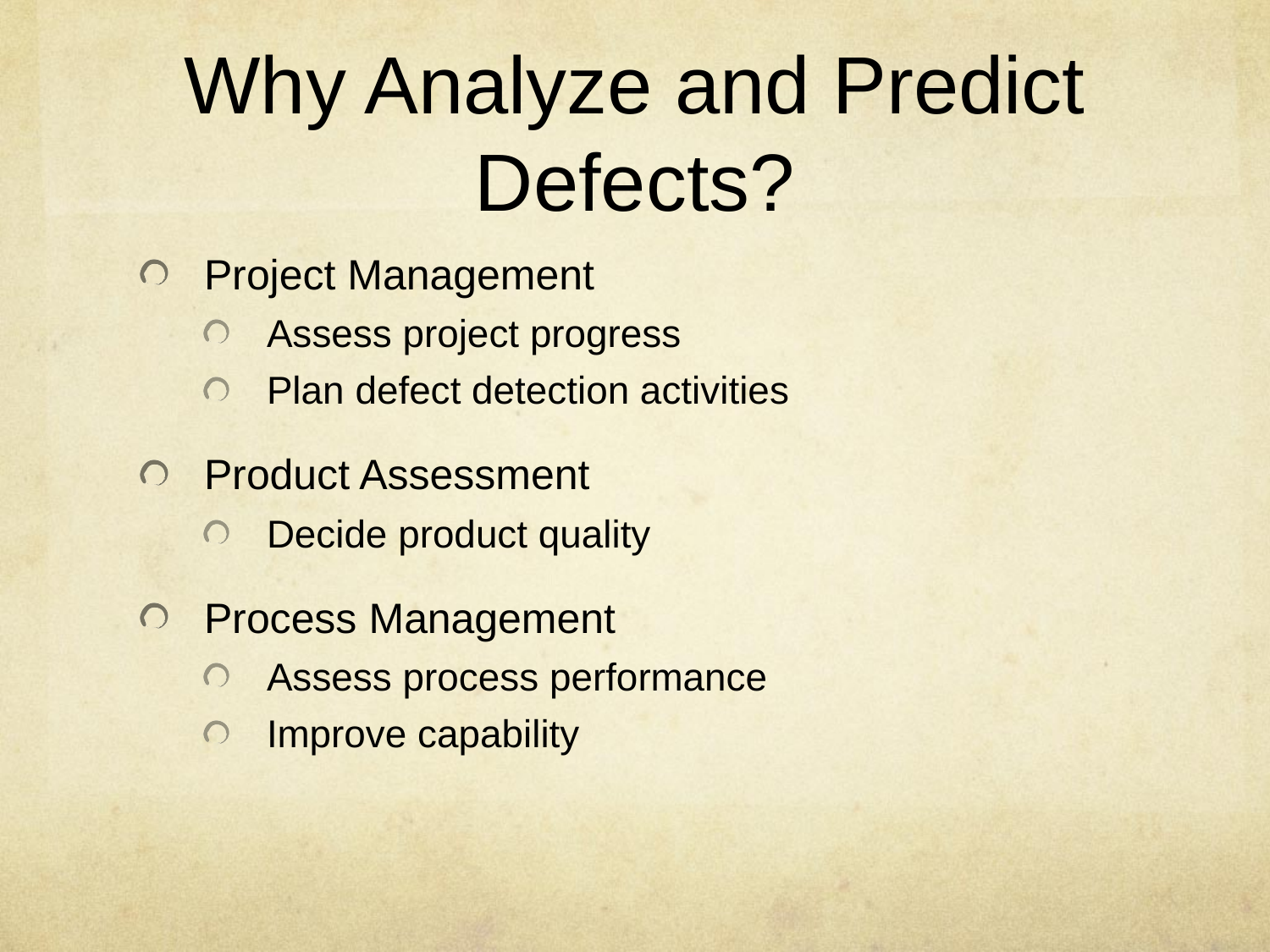

# Why Analyze and Predict Defects?
Project Management
Assess project progress
Plan defect detection activities
Product Assessment
Decide product quality
Process Management
Assess process performance
Improve capability